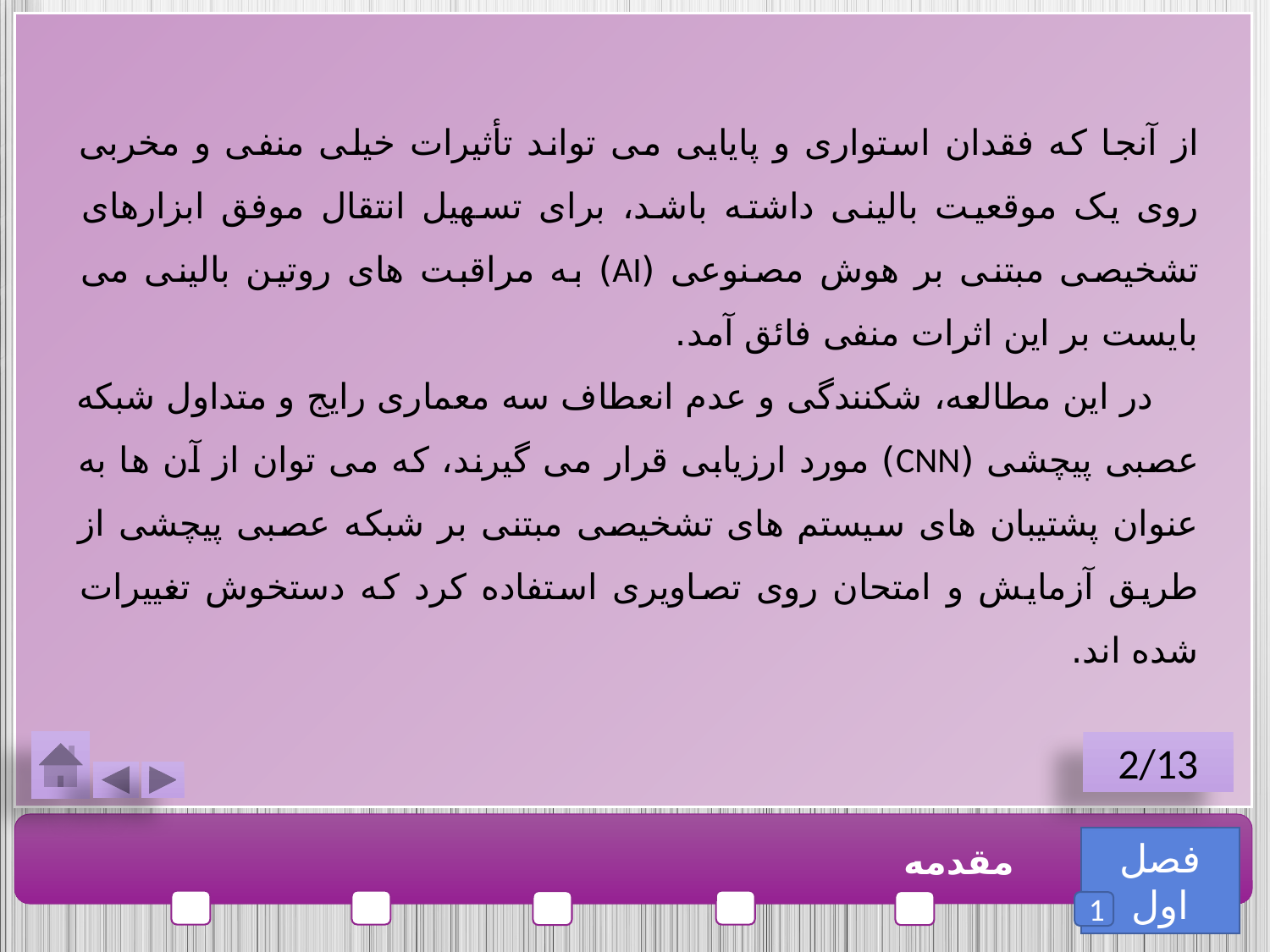

از آنجا که فقدان استواری و پایایی می تواند تأثیرات خیلی منفی و مخربی روی یک موقعیت بالینی داشته باشد، برای تسهیل انتقال موفق ابزارهای تشخیصی مبتنی بر هوش مصنوعی (AI) به مراقبت های روتین بالینی می بایست بر این اثرات منفی فائق آمد.
    در این مطالعه، شکنندگی و عدم انعطاف سه معماری رایج و متداول شبکه عصبی پیچشی (CNN) مورد ارزیابی قرار می گیرند، که می توان از آن ها به عنوان پشتیبان های سیستم های تشخیصی مبتنی بر شبکه عصبی پیچشی از طریق آزمایش و امتحان روی تصاویری استفاده کرد که دستخوش تغییرات شده اند.

2/13

فصل اول
مقدمه

1